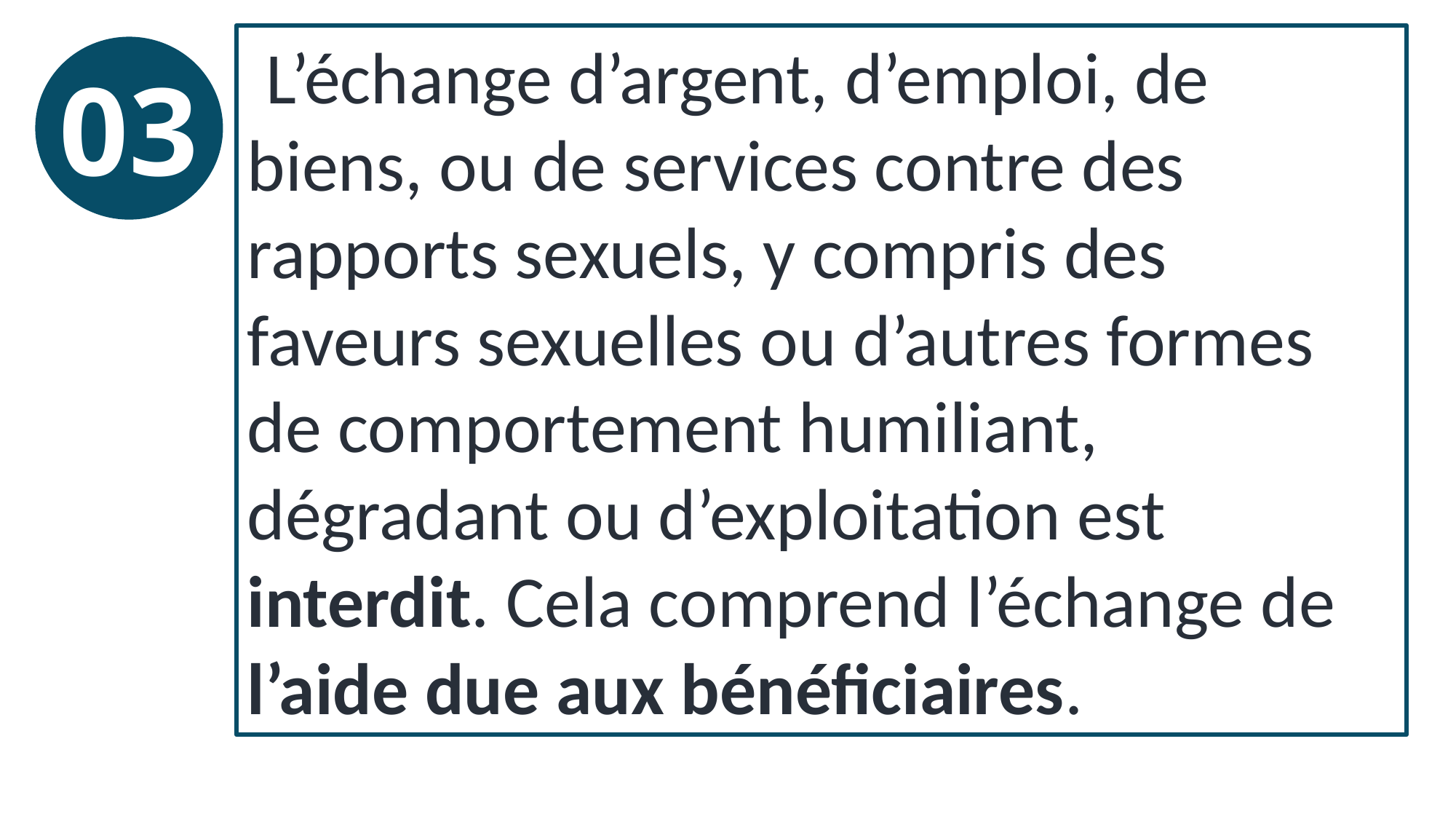

L’échange d’argent, d’emploi, de biens, ou de services contre des rapports sexuels, y compris des faveurs sexuelles ou d’autres formes de comportement humiliant, dégradant ou d’exploitation est interdit. Cela comprend l’échange de l’aide due aux bénéficiaires.

03